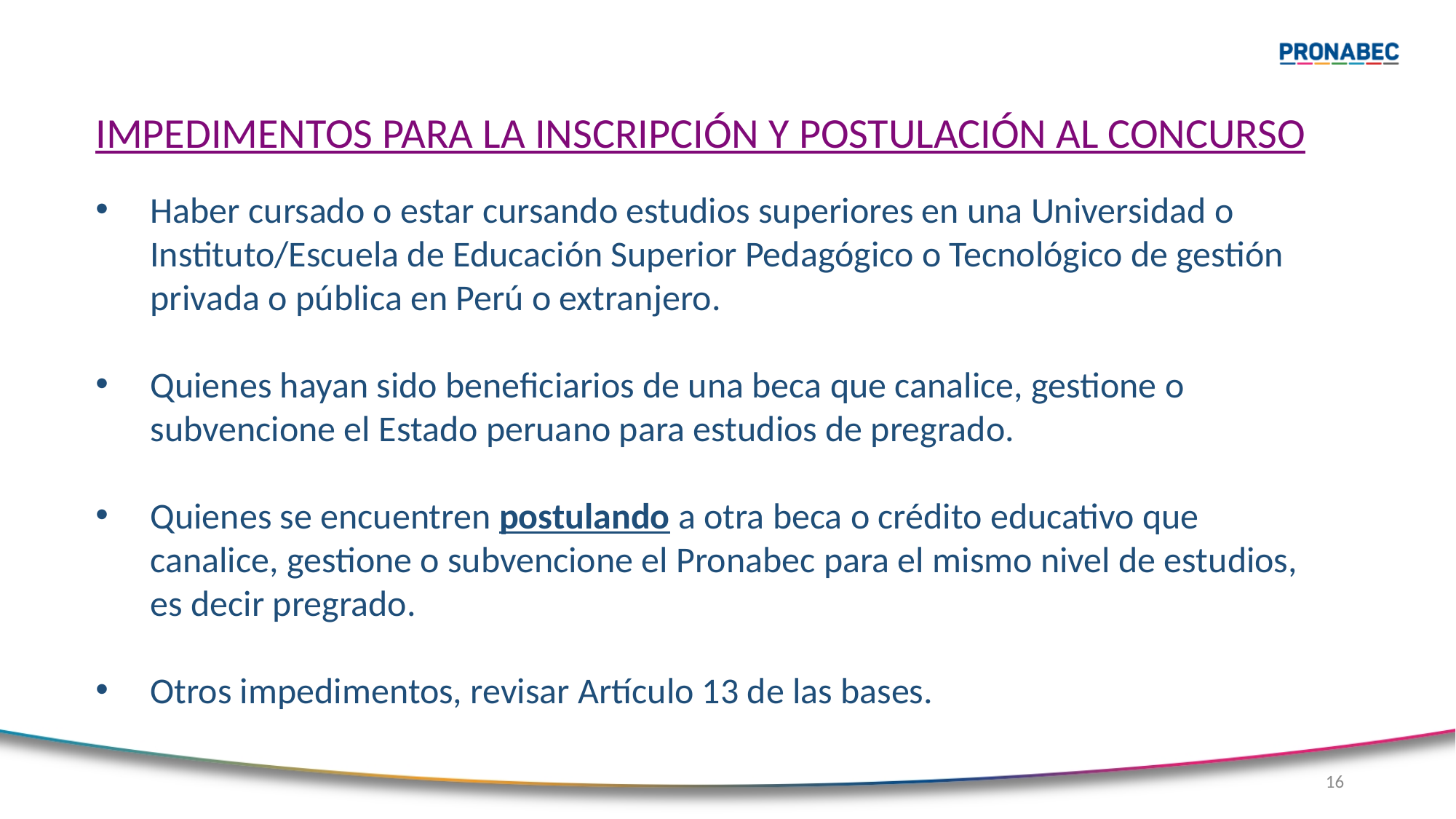

IMPEDIMENTOS PARA LA INSCRIPCIÓN Y POSTULACIÓN AL CONCURSO
Haber cursado o estar cursando estudios superiores en una Universidad o Instituto/Escuela de Educación Superior Pedagógico o Tecnológico de gestión privada o pública en Perú o extranjero.

Quienes hayan sido beneficiarios de una beca que canalice, gestione o subvencione el Estado peruano para estudios de pregrado.

Quienes se encuentren postulando a otra beca o crédito educativo que canalice, gestione o subvencione el Pronabec para el mismo nivel de estudios, es decir pregrado.

Otros impedimentos, revisar Artículo 13 de las bases.
16